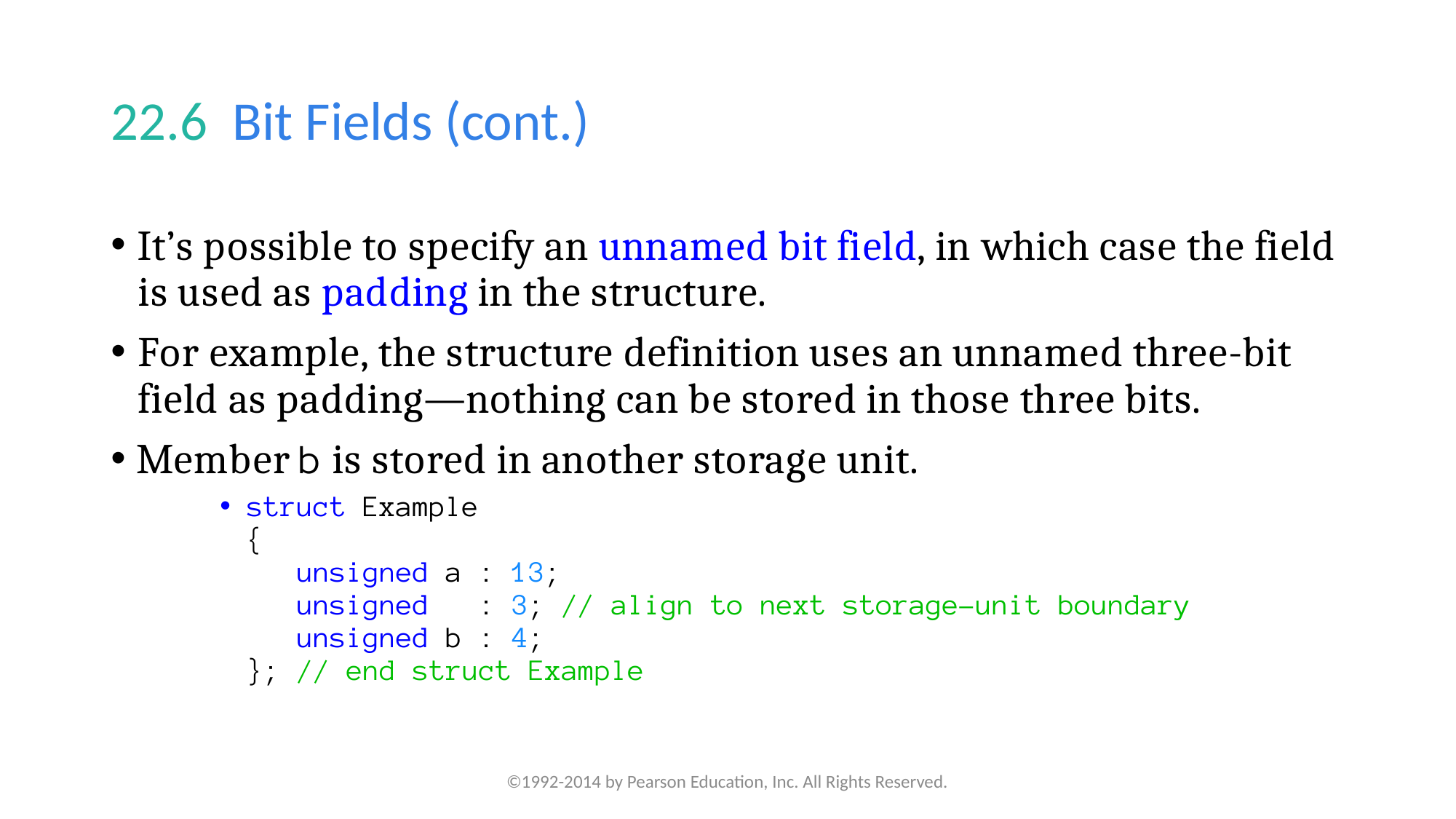

# 22.6  Bit Fields (cont.)
It’s possible to specify an unnamed bit field, in which case the field is used as padding in the structure.
For example, the structure definition uses an unnamed three-bit field as padding—nothing can be stored in those three bits.
Member b is stored in another storage unit.
struct Example
{
   unsigned a : 13;
   unsigned   : 3; // align to next storage-unit boundary
   unsigned b : 4;
}; // end struct Example
©1992-2014 by Pearson Education, Inc. All Rights Reserved.